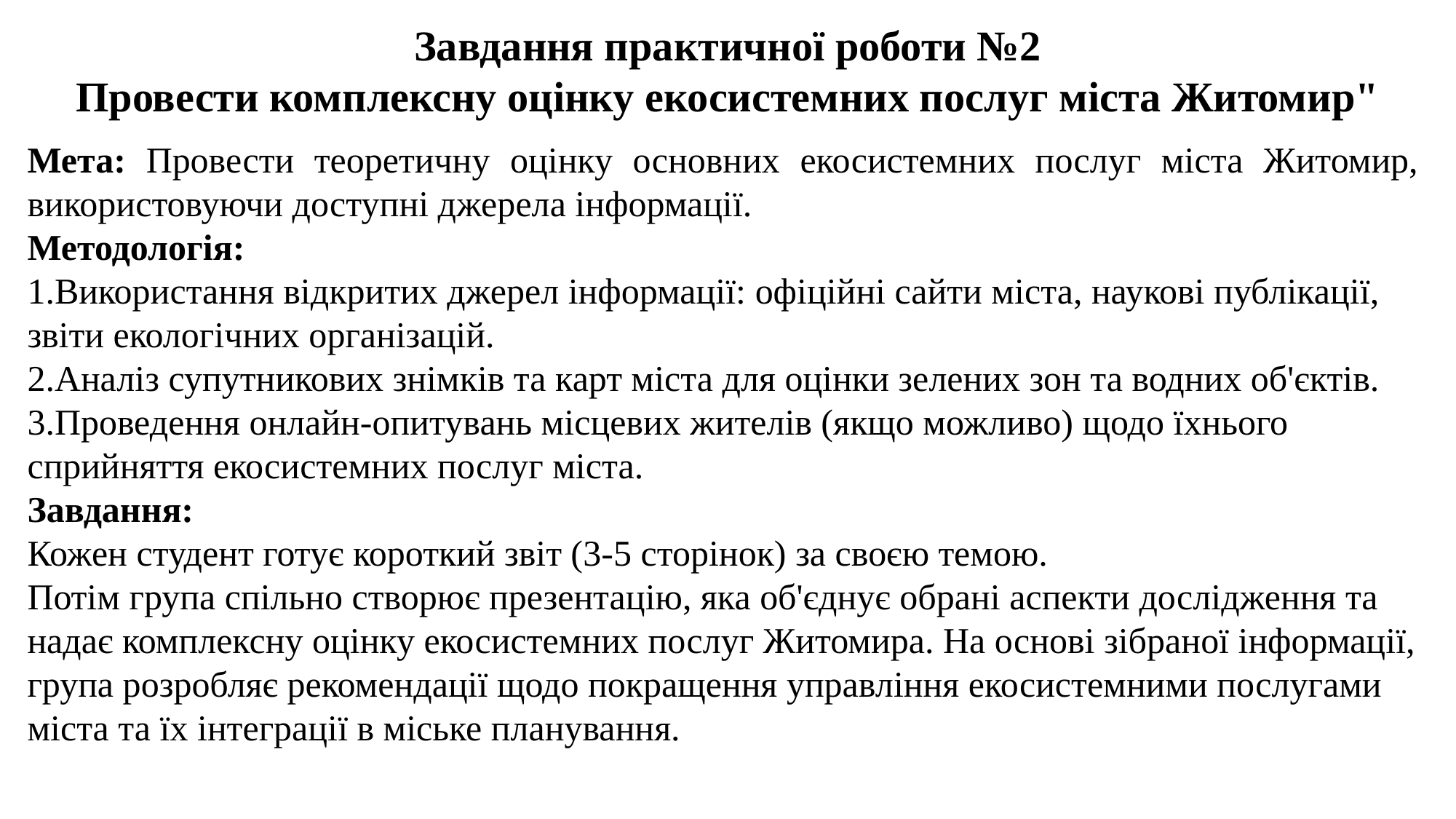

# Завдання практичної роботи №2 Провести комплексну оцінку екосистемних послуг міста Житомир"
Мета: Провести теоретичну оцінку основних екосистемних послуг міста Житомир, використовуючи доступні джерела інформації.
Методологія:
Використання відкритих джерел інформації: офіційні сайти міста, наукові публікації, звіти екологічних організацій.
Аналіз супутникових знімків та карт міста для оцінки зелених зон та водних об'єктів.
Проведення онлайн-опитувань місцевих жителів (якщо можливо) щодо їхнього сприйняття екосистемних послуг міста.
Завдання:
Кожен студент готує короткий звіт (3-5 сторінок) за своєю темою.
Потім група спільно створює презентацію, яка об'єднує обрані аспекти дослідження та надає комплексну оцінку екосистемних послуг Житомира. На основі зібраної інформації, група розробляє рекомендації щодо покращення управління екосистемними послугами міста та їх інтеграції в міське планування.